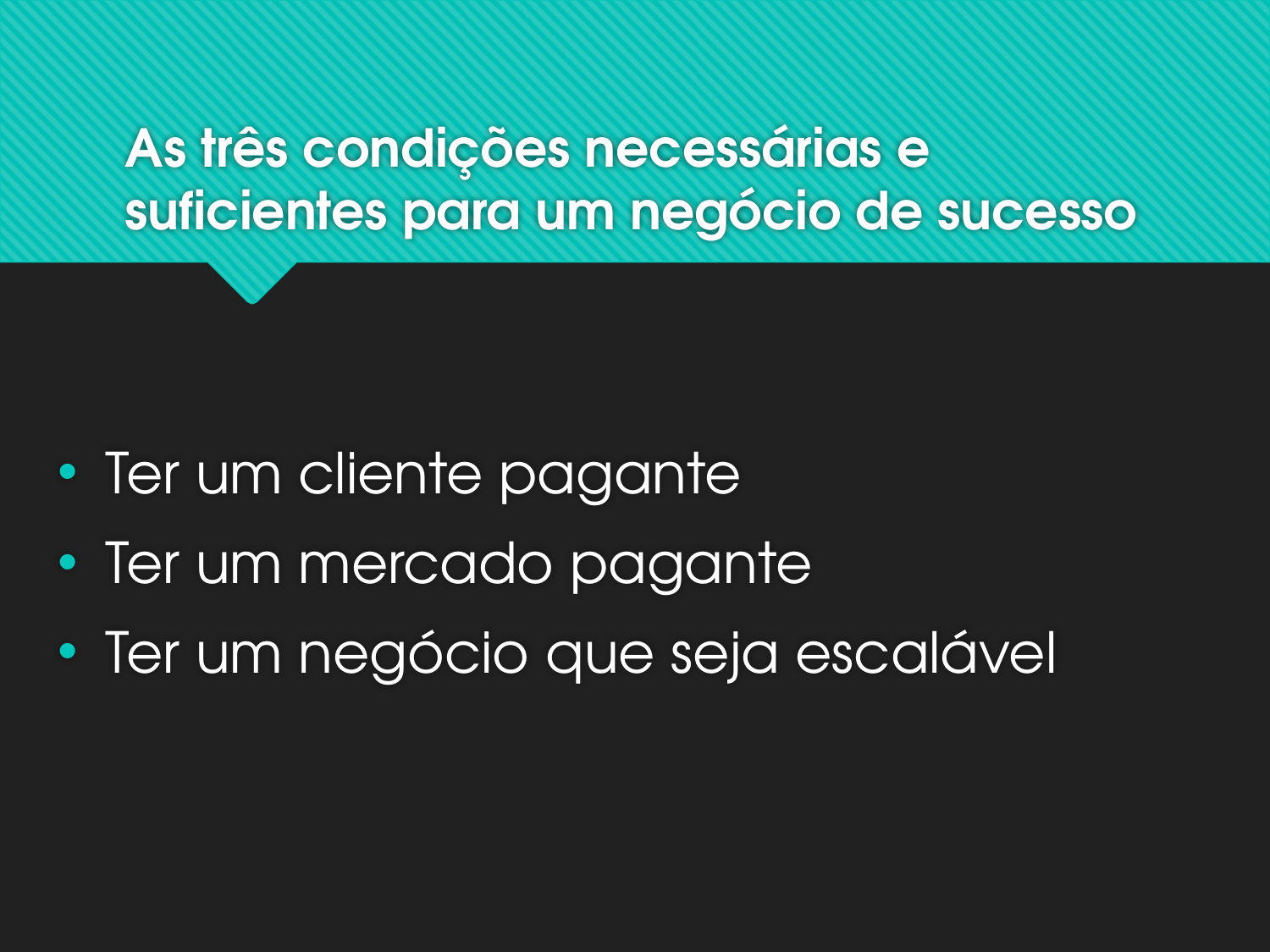

# As três condições necessárias e suficientes para um negócio de sucesso
Ter um cliente pagante
Ter um mercado pagante
Ter um negócio que seja escalável